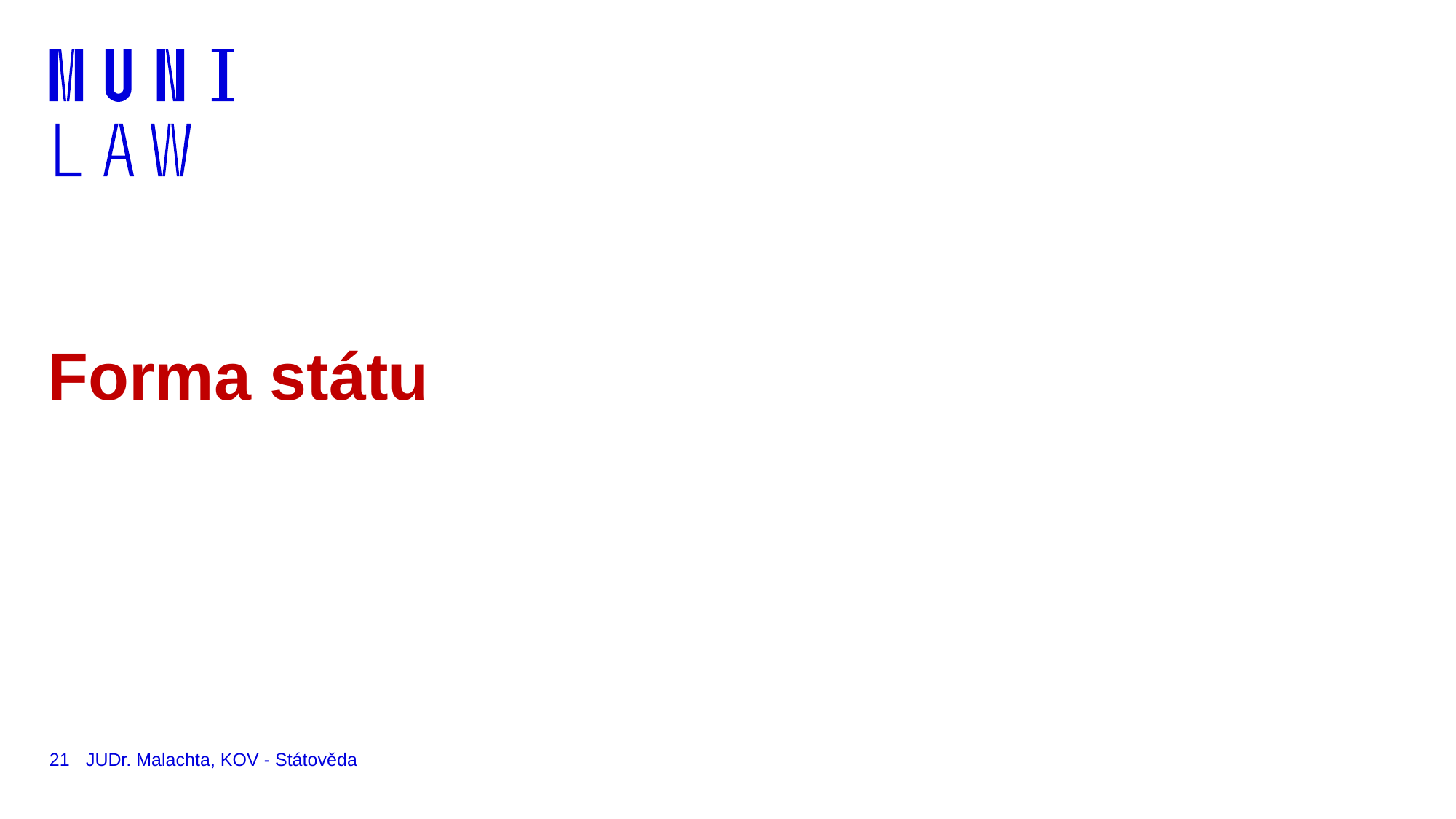

# Forma státu
21
JUDr. Malachta, KOV - Státověda